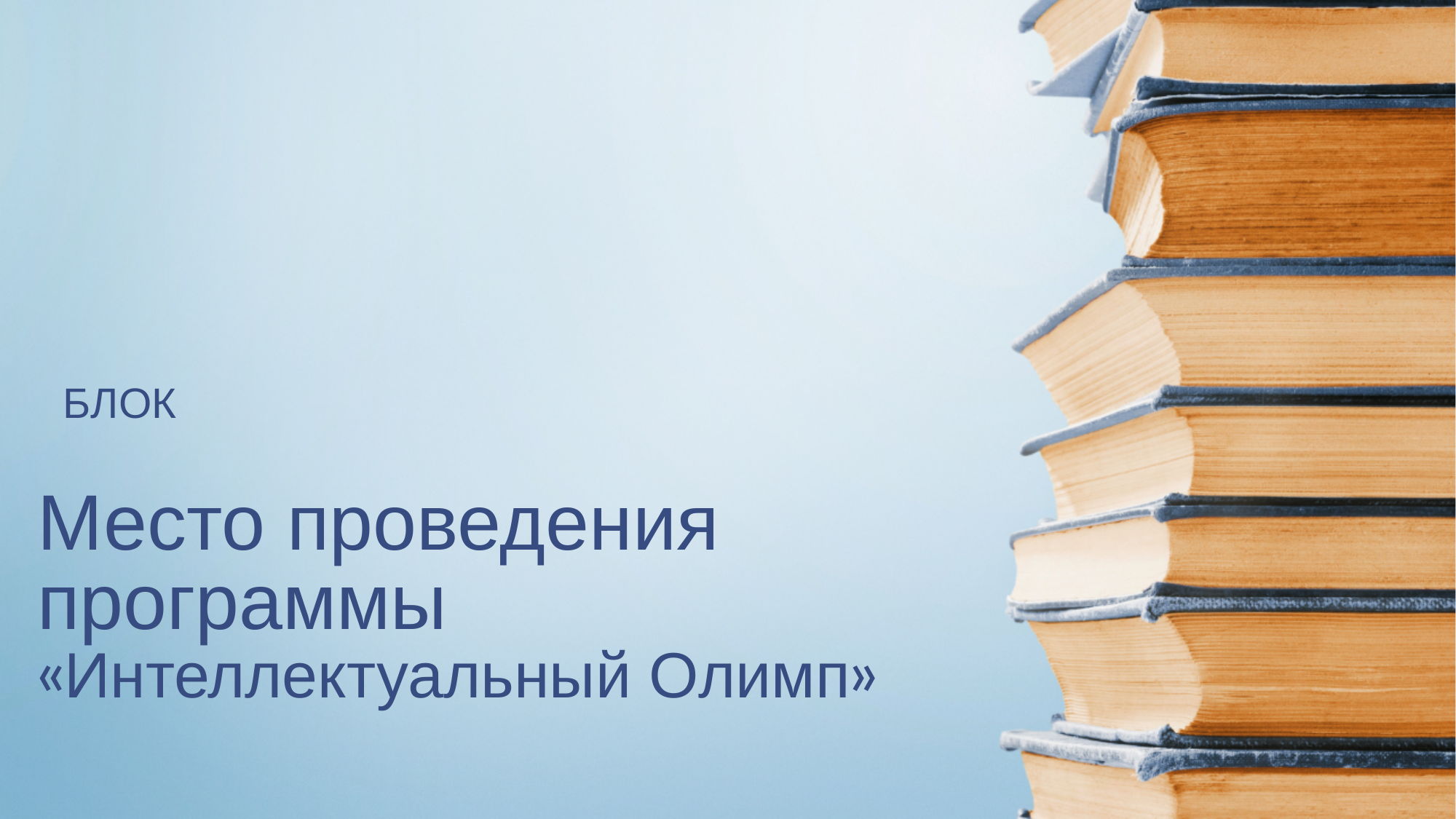

БЛОК
# Место проведения программы «Интеллектуальный Олимп»